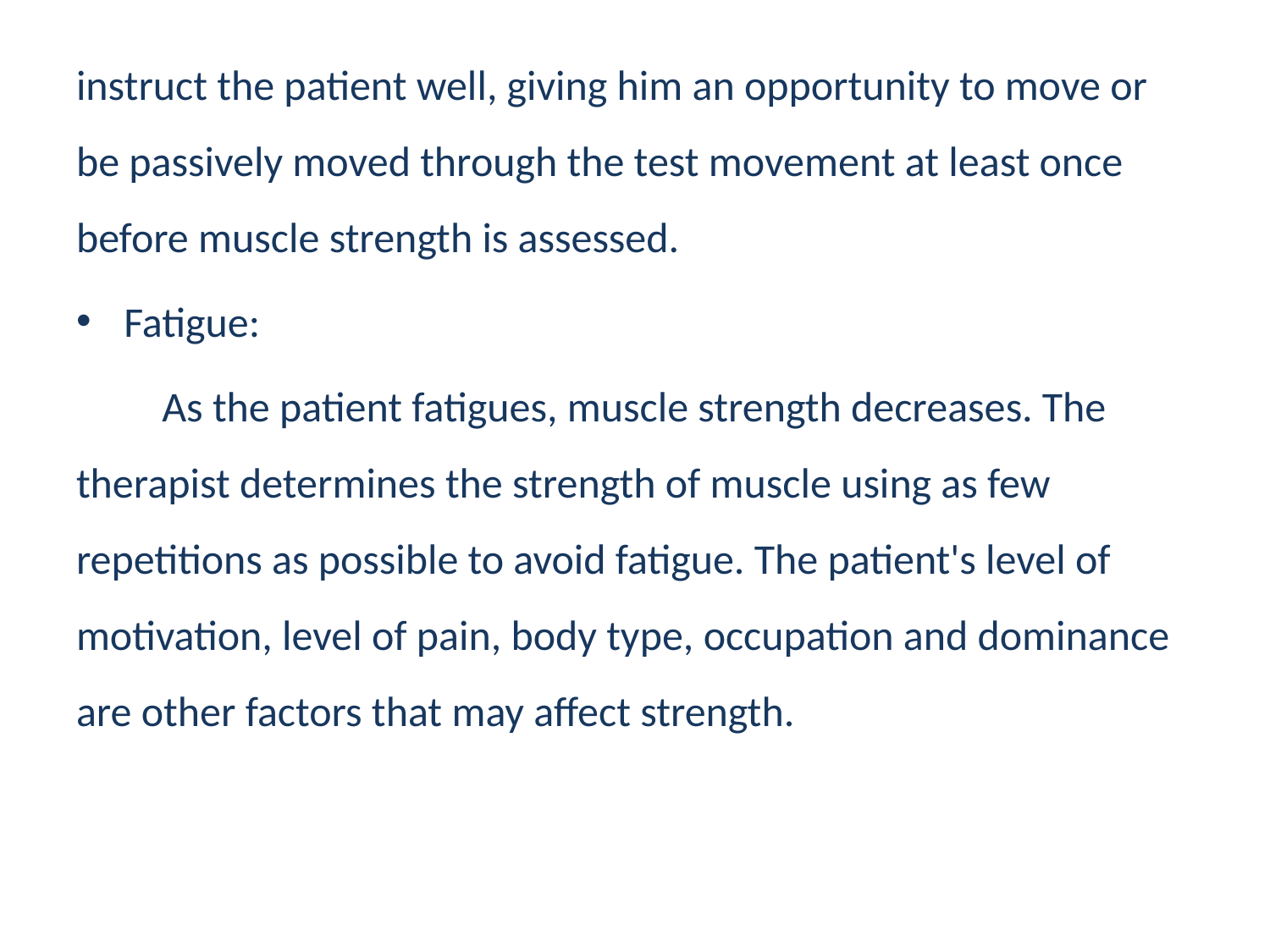

instruct the patient well, giving him an opportunity to move or be passively moved through the test movement at least once before muscle strength is assessed.
Fatigue:
         As the patient fatigues, muscle strength decreases. The therapist determines the strength of muscle using as few repetitions as possible to avoid fatigue. The patient's level of motivation, level of pain, body type, occupation and dominance are other factors that may affect strength.